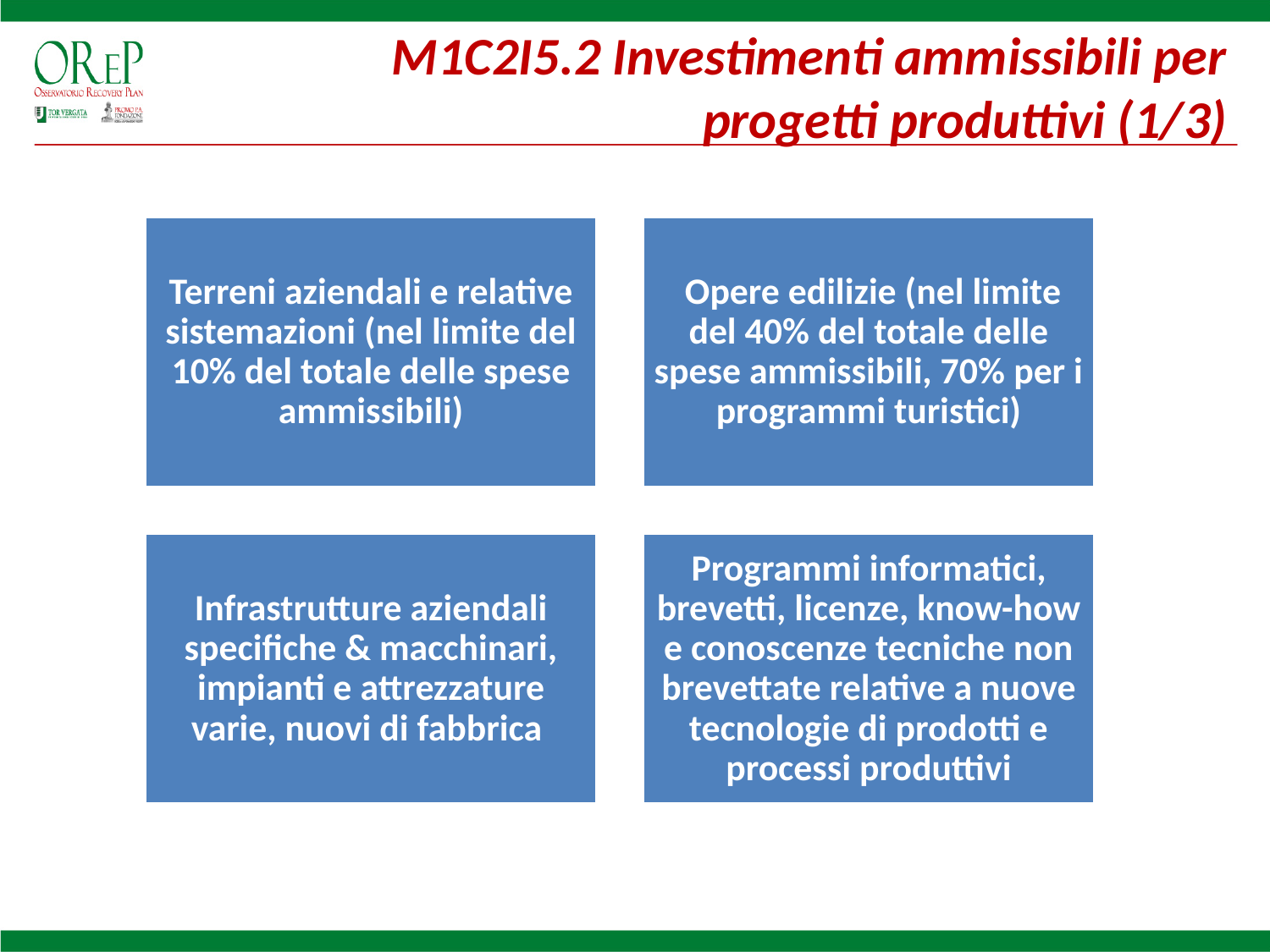

M1C2I5.2 Investimenti ammissibili per progetti produttivi (1/3)
Terreni aziendali e relative sistemazioni (nel limite del 10% del totale delle spese ammissibili)
 Opere edilizie (nel limite del 40% del totale delle spese ammissibili, 70% per i programmi turistici)
Infrastrutture aziendali specifiche & macchinari, impianti e attrezzature varie, nuovi di fabbrica
Programmi informatici, brevetti, licenze, know-how e conoscenze tecniche non brevettate relative a nuove tecnologie di prodotti e processi produttivi
11